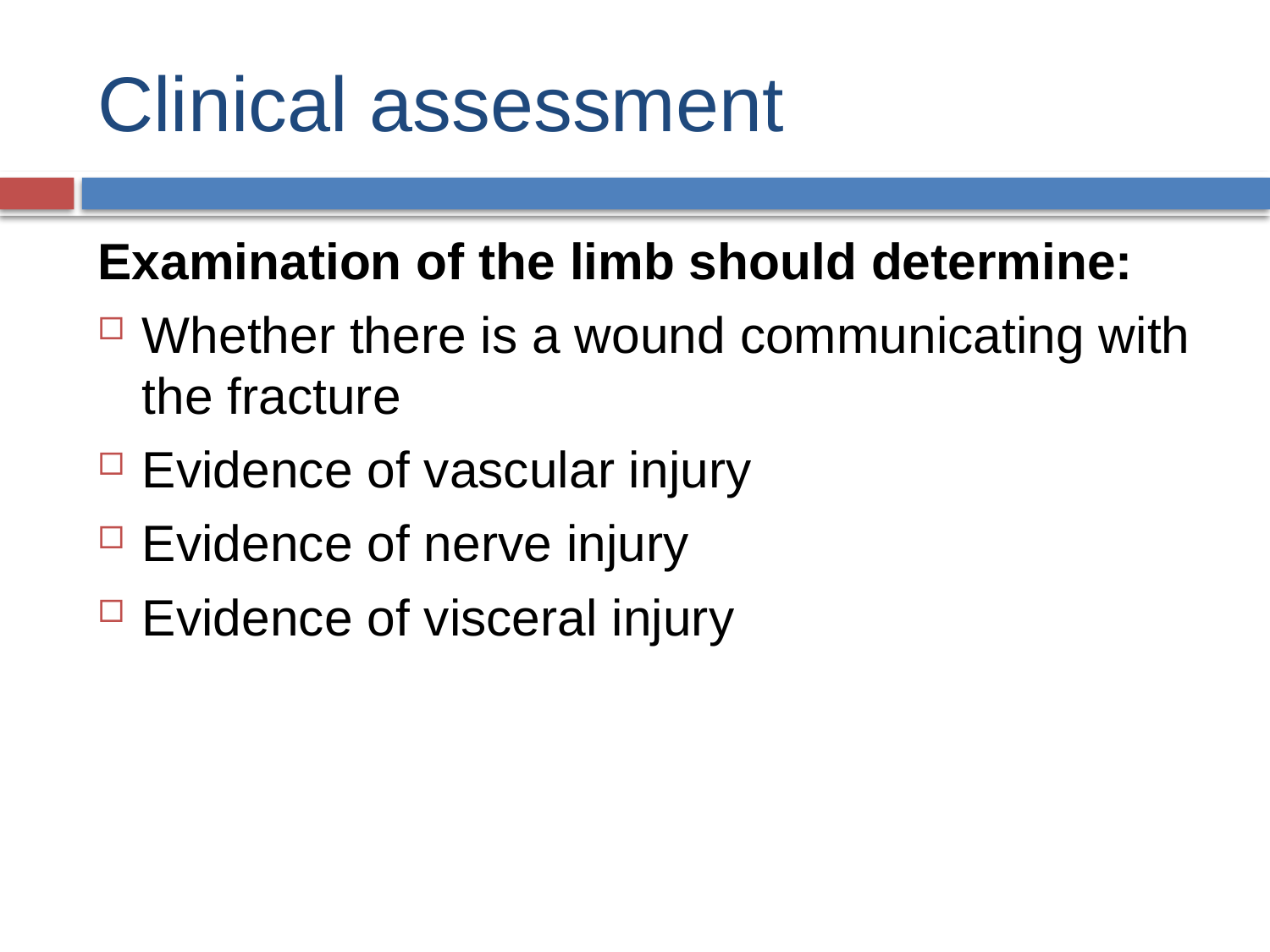

# Clinical assessment
Examination of the limb should determine:
Whether there is a wound communicating with the fracture
Evidence of vascular injury
Evidence of nerve injury
Evidence of visceral injury